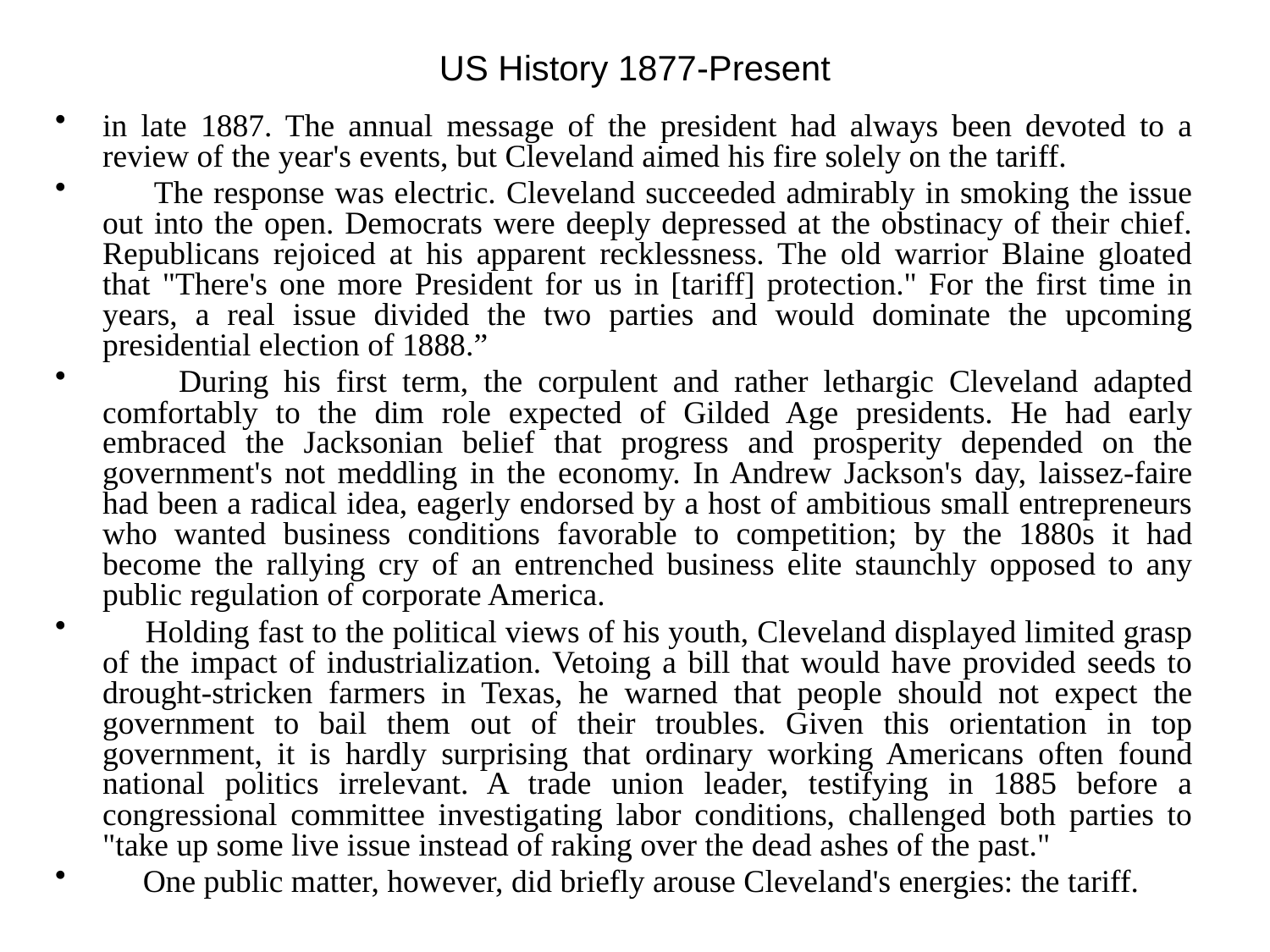

# US History 1877-Present
in late 1887. The annual message of the president had always been devoted to a review of the year's events, but Cleveland aimed his fire solely on the tariff.
     The response was electric. Cleveland succeeded admirably in smoking the issue out into the open. Democrats were deeply depressed at the obstinacy of their chief. Republicans rejoiced at his apparent recklessness. The old warrior Blaine gloated that "There's one more President for us in [tariff] protection." For the first time in years, a real issue divided the two parties and would dominate the upcoming presidential election of 1888.”
     During his first term, the corpulent and rather lethargic Cleveland adapted comfortably to the dim role expected of Gilded Age presidents. He had early embraced the Jacksonian belief that progress and prosperity depended on the government's not meddling in the economy. In Andrew Jackson's day, laissez-faire had been a radical idea, eagerly endorsed by a host of ambitious small entrepreneurs who wanted business conditions favorable to competition; by the 1880s it had become the rallying cry of an entrenched business elite staunchly opposed to any public regulation of corporate America.
     Holding fast to the political views of his youth, Cleveland displayed limited grasp of the impact of industrialization. Vetoing a bill that would have provided seeds to drought-stricken farmers in Texas, he warned that people should not expect the government to bail them out of their troubles. Given this orientation in top government, it is hardly surprising that ordinary working Americans often found national politics irrelevant. A trade union leader, testifying in 1885 before a congressional committee investigating labor conditions, challenged both parties to "take up some live issue instead of raking over the dead ashes of the past."
     One public matter, however, did briefly arouse Cleveland's energies: the tariff.